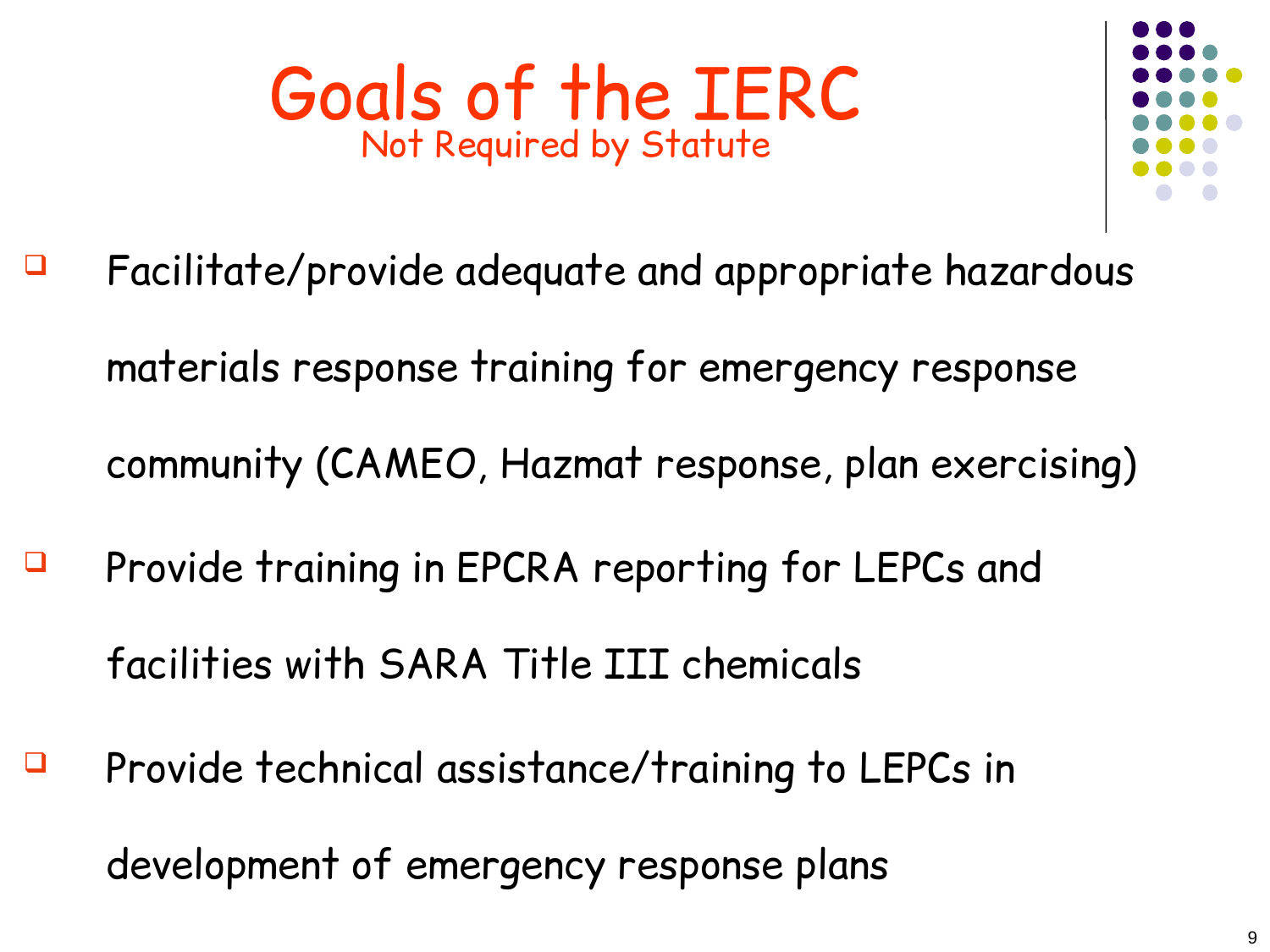

# Goals of the IERC Not Required by Statute
Facilitate/provide adequate and appropriate hazardous materials response training for emergency response community (CAMEO, Hazmat response, plan exercising)
Provide training in EPCRA reporting for LEPCs and facilities with SARA Title III chemicals
Provide technical assistance/training to LEPCs in development of emergency response plans
9